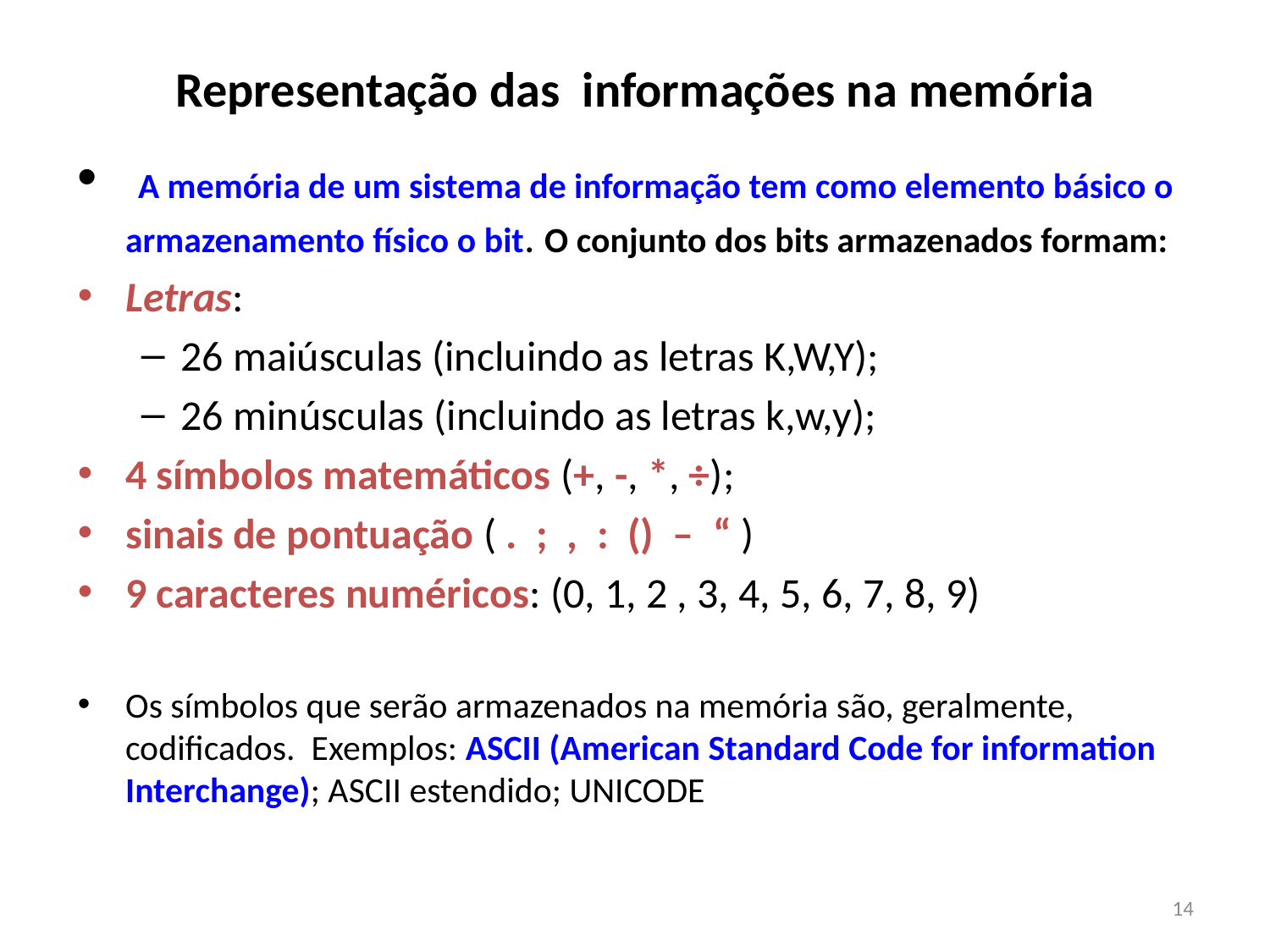

# Representação das  informações na memória
 A memória de um sistema de informação tem como elemento básico o armazenamento físico o bit. O conjunto dos bits armazenados formam:
Letras:
26 maiúsculas (incluindo as letras K,W,Y);
26 minúsculas (incluindo as letras k,w,y);
4 símbolos matemáticos (+, -, *, ÷);
sinais de pontuação ( .  ;  ,  :  ()  –  “ )
9 caracteres numéricos: (0, 1, 2 , 3, 4, 5, 6, 7, 8, 9)

Os símbolos que serão armazenados na memória são, geralmente, codificados.  Exemplos: ASCII (American Standard Code for information Interchange); ASCII estendido; UNICODE
14